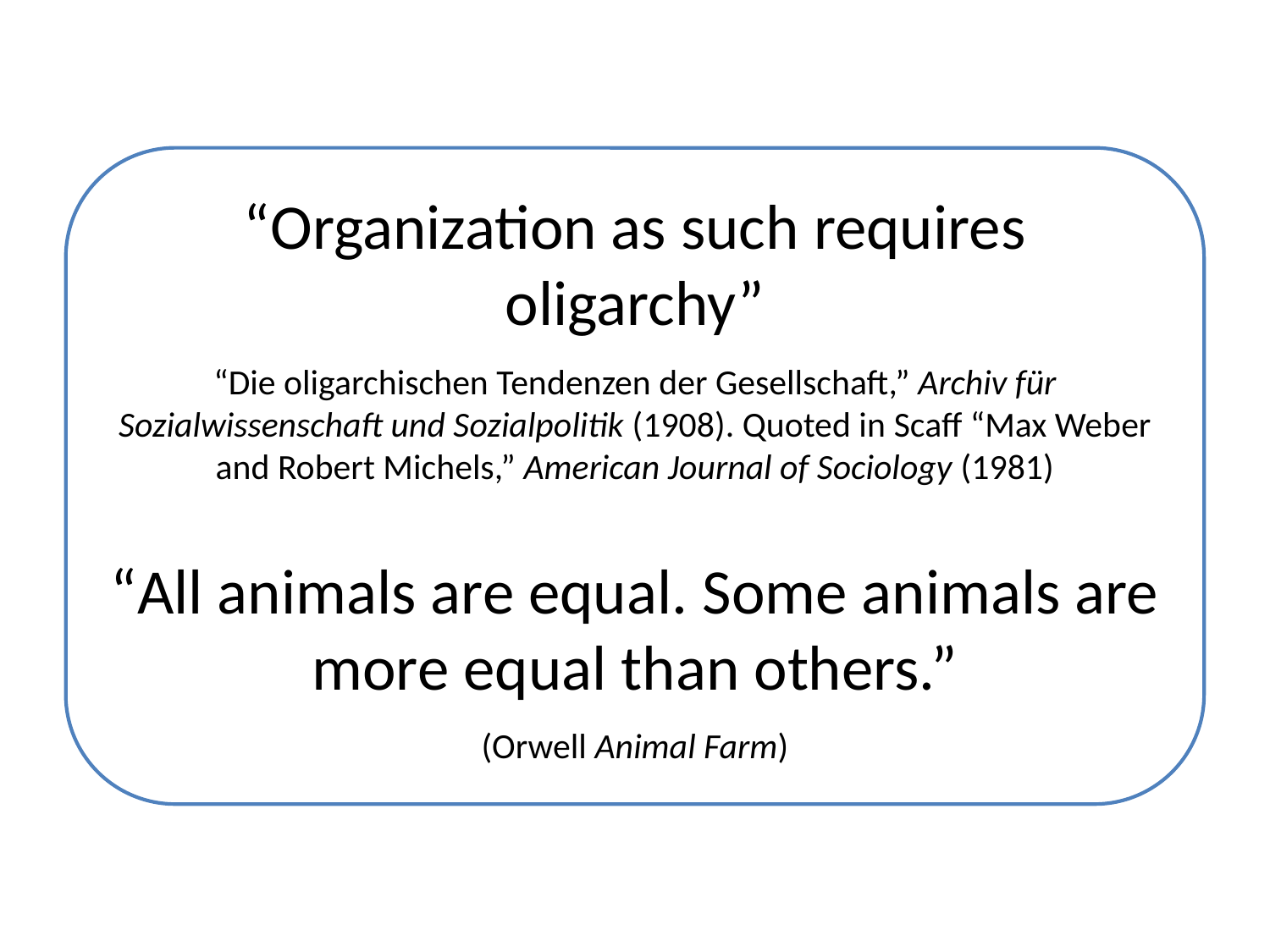

“Organization as such requires oligarchy”
“Die oligarchischen Tendenzen der Gesellschaft,” Archiv für Sozialwissenschaft und Sozialpolitik (1908). Quoted in Scaff “Max Weber and Robert Michels,” American Journal of Sociology (1981)
“All animals are equal. Some animals are more equal than others.”
(Orwell Animal Farm)